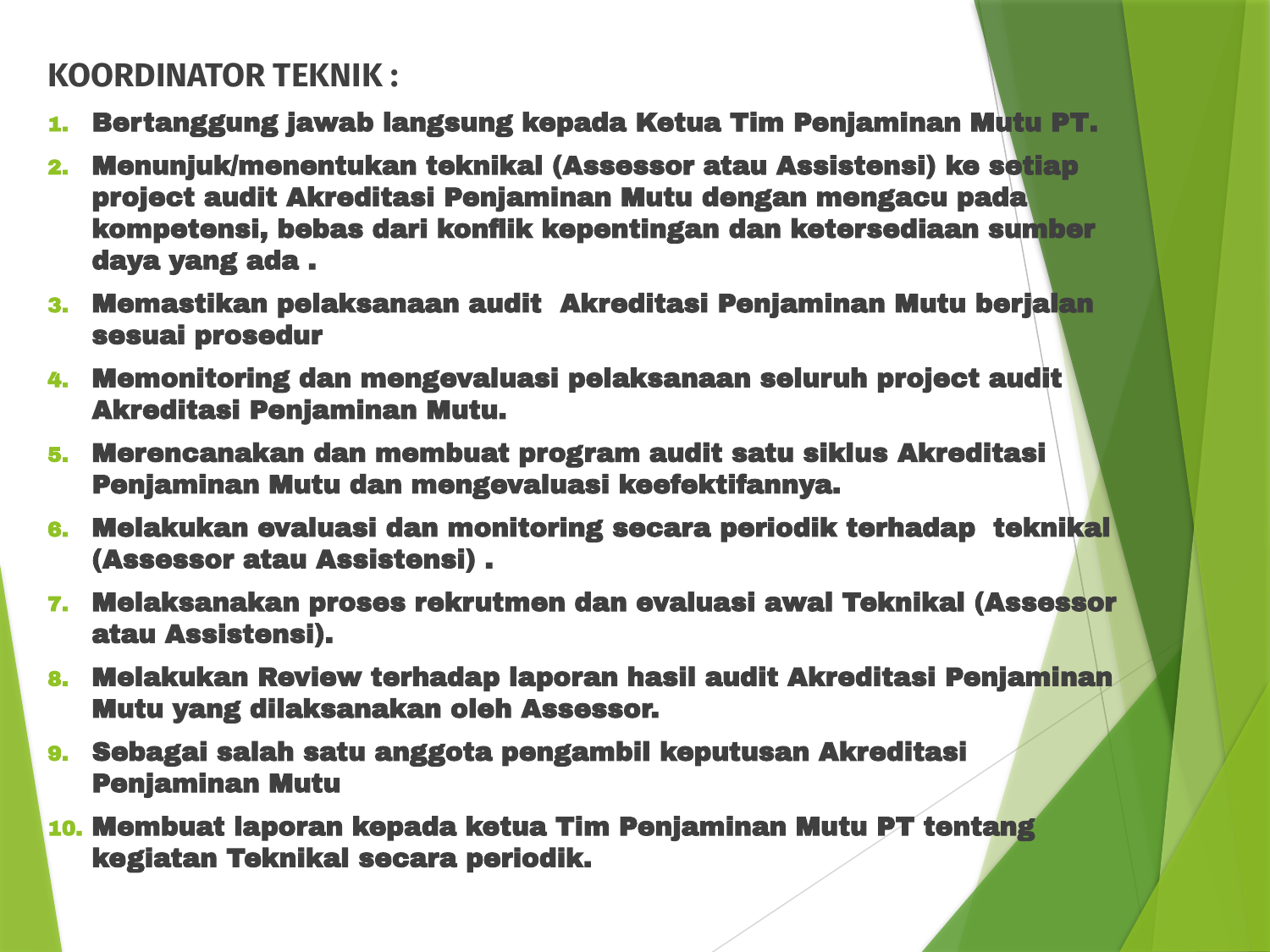

KOORDINATOR TEKNIK :
Bertanggung jawab langsung kepada Ketua Tim Penjaminan Mutu PT.
Menunjuk/menentukan teknikal (Assessor atau Assistensi) ke setiap project audit Akreditasi Penjaminan Mutu dengan mengacu pada kompetensi, bebas dari konflik kepentingan dan ketersediaan sumber daya yang ada .
Memastikan pelaksanaan audit  Akreditasi Penjaminan Mutu berjalan sesuai prosedur
Memonitoring dan mengevaluasi pelaksanaan seluruh project audit Akreditasi Penjaminan Mutu.
Merencanakan dan membuat program audit satu siklus Akreditasi Penjaminan Mutu dan mengevaluasi keefektifannya.
Melakukan evaluasi dan monitoring secara periodik terhadap  teknikal (Assessor atau Assistensi) .
Melaksanakan proses rekrutmen dan evaluasi awal Teknikal (Assessor atau Assistensi).
Melakukan Review terhadap laporan hasil audit Akreditasi Penjaminan Mutu yang dilaksanakan oleh Assessor.
Sebagai salah satu anggota pengambil keputusan Akreditasi Penjaminan Mutu
Membuat laporan kepada ketua Tim Penjaminan Mutu PT tentang kegiatan Teknikal secara periodik.